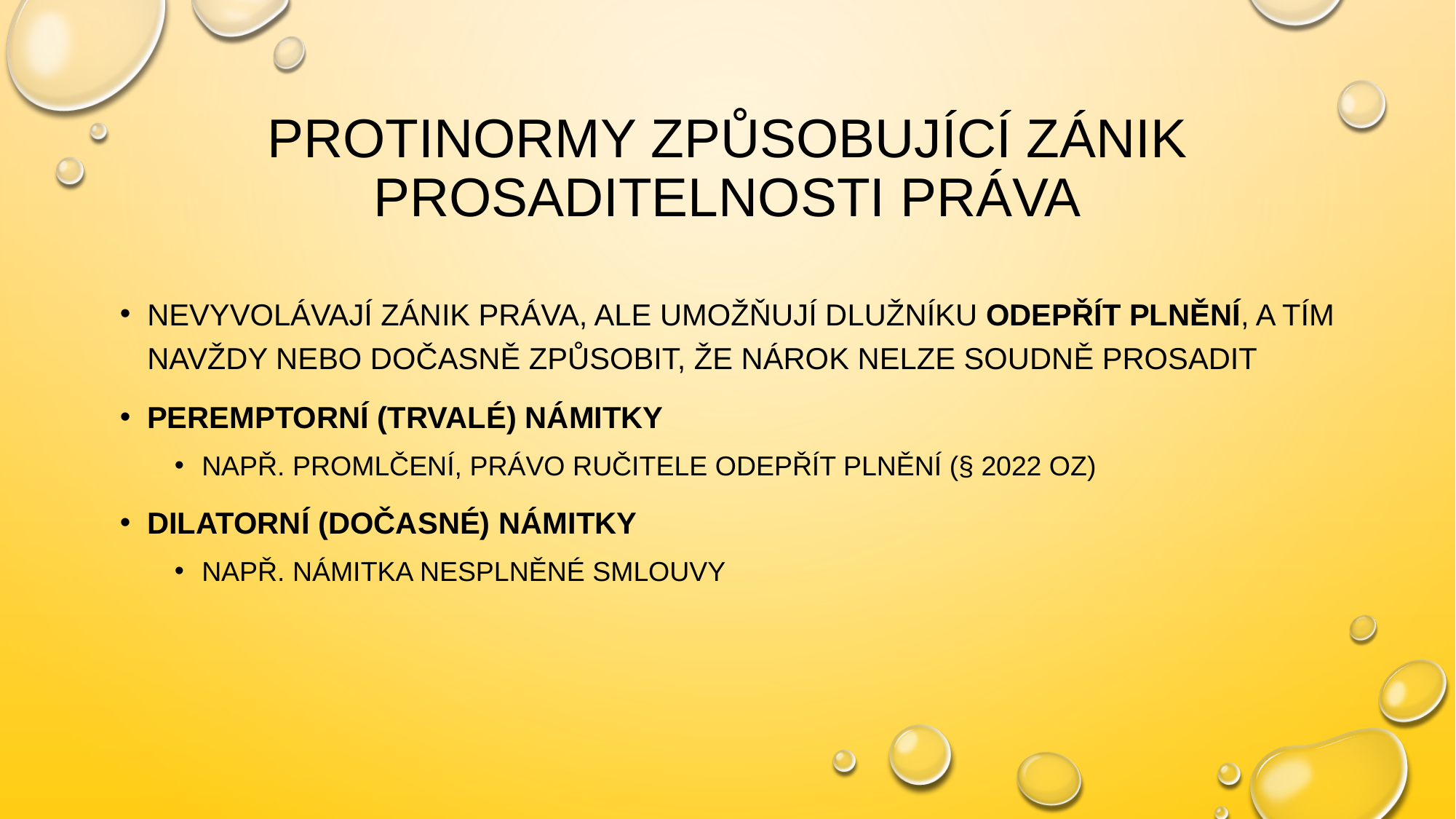

# Protinormy způsobující zánik prosaditelnosti práva
Nevyvolávají zánik práva, ale umožňují dlužníku odepřít plnění, a tím navždy nebo dočasně způsobit, že nárok nelze soudně prosadit
Peremptorní (Trvalé) námitky
Např. promlčení, právo ručitele odepřít plnění (§ 2022 OZ)
Dilatorní (Dočasné) námitky
Např. námitka nesplněné smlouvy